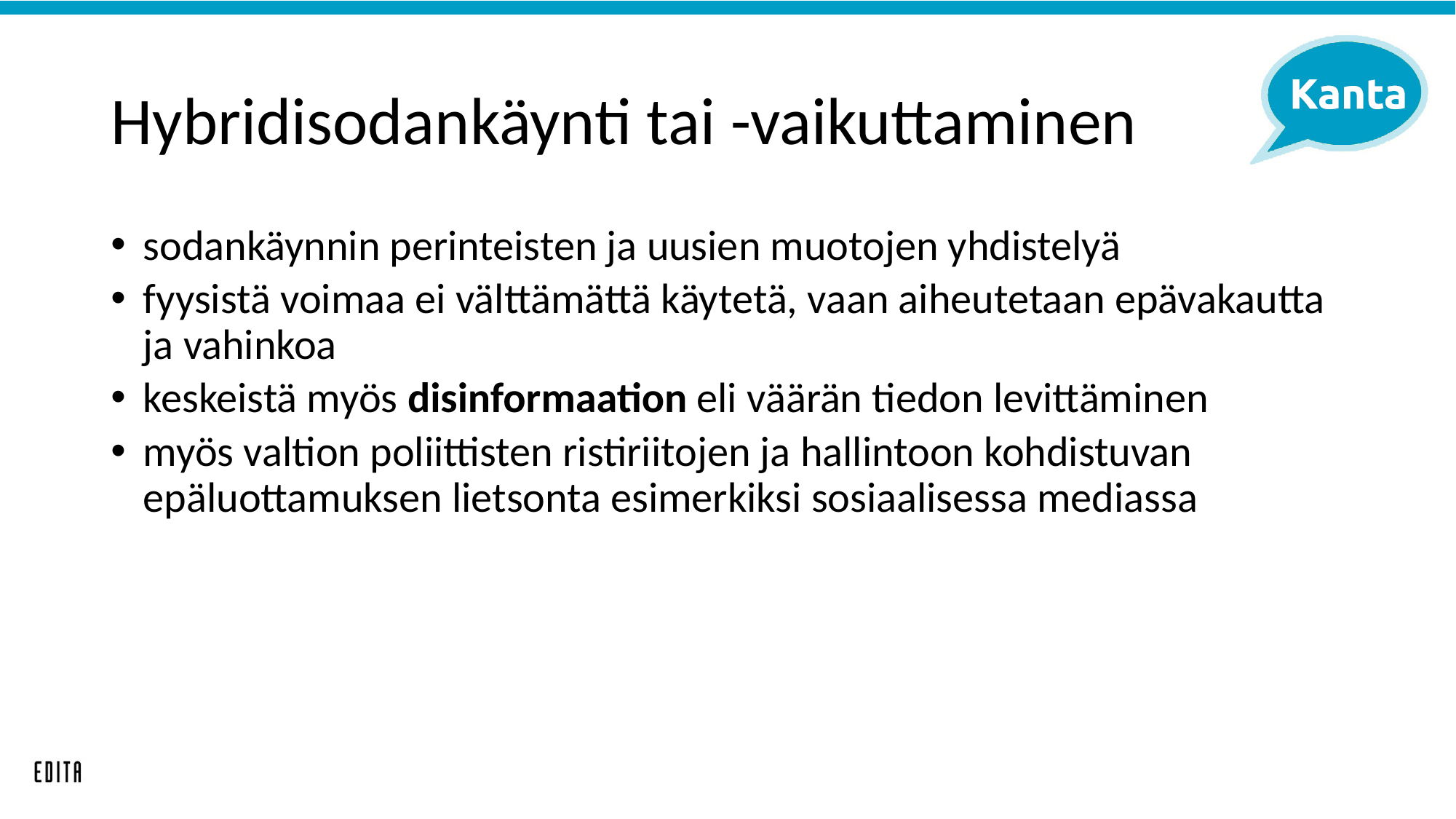

# Hybridisodankäynti tai -vaikuttaminen
sodankäynnin perinteisten ja uusien muotojen yhdistelyä
fyysistä voimaa ei välttämättä käytetä, vaan aiheutetaan epävakautta ja vahinkoa
keskeistä myös disinformaation eli väärän tiedon levittäminen
myös valtion poliittisten ristiriitojen ja hallintoon kohdistuvan epäluottamuksen lietsonta esimerkiksi sosiaalisessa mediassa